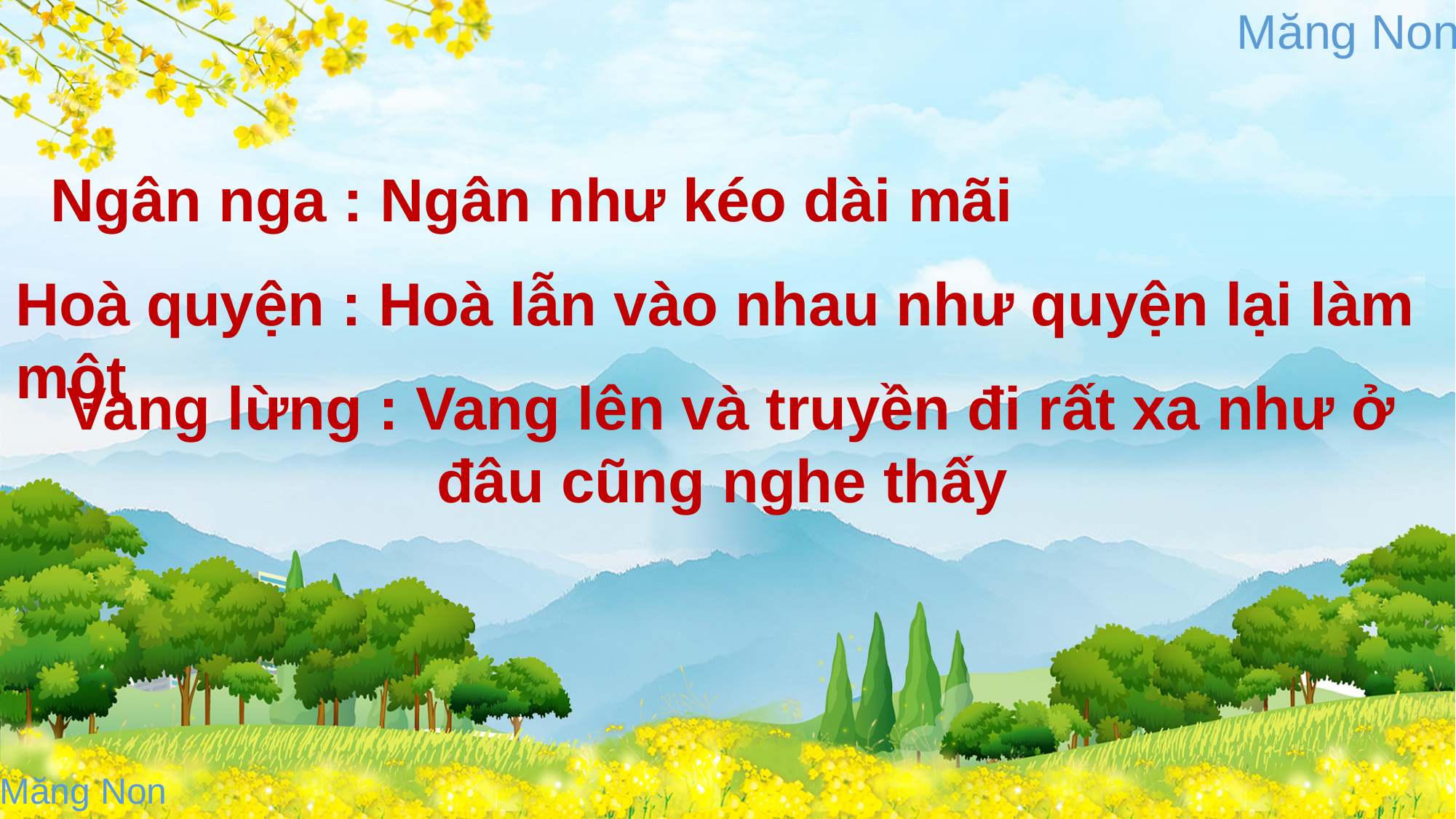

Ngân nga : Ngân như kéo dài mãi
Hoà quyện : Hoà lẫn vào nhau như quyện lại làm một
Vang lừng : Vang lên và truyền đi rất xa như ở đâu cũng nghe thấy